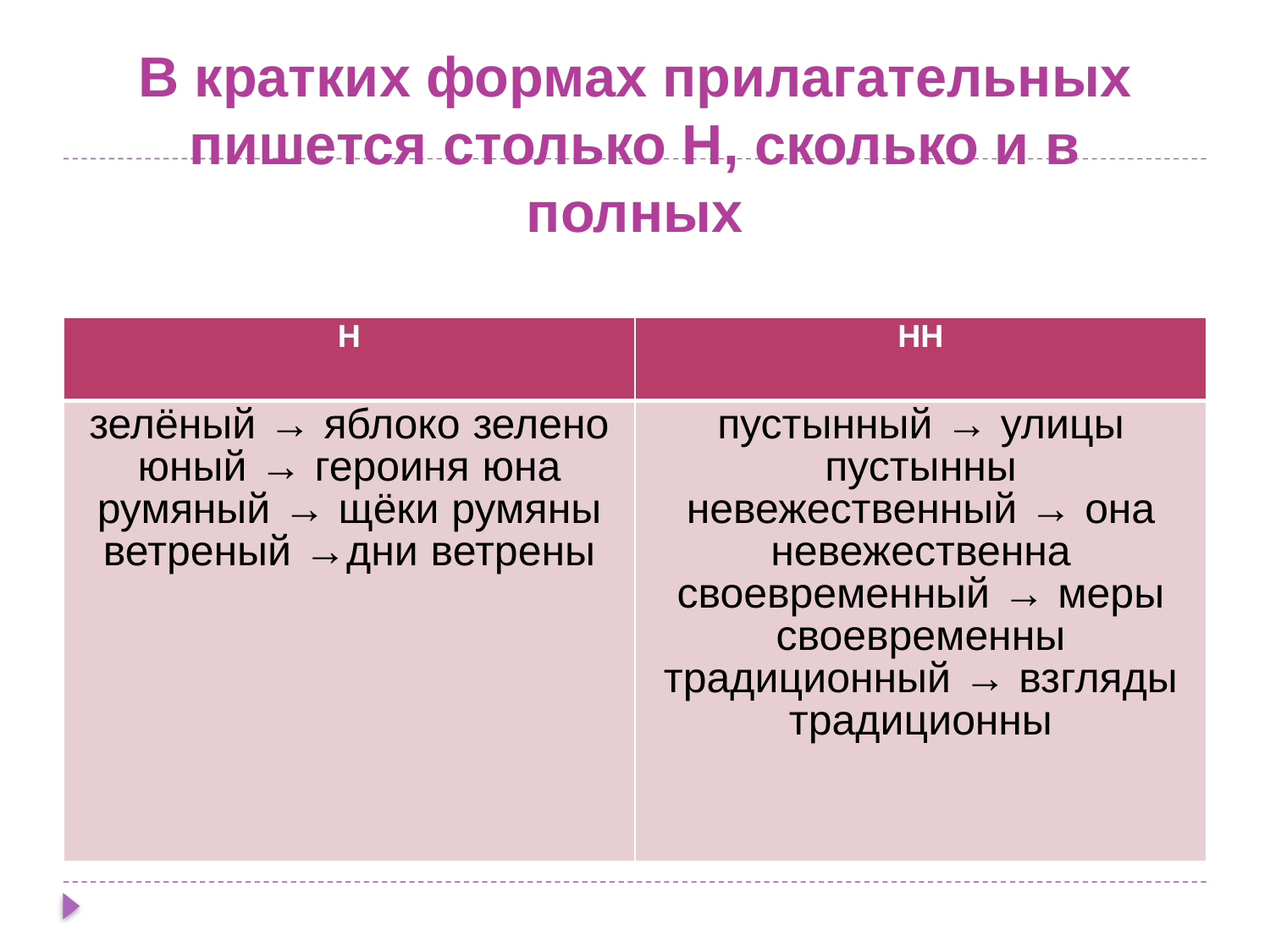

# В кратких формах прилагательных пишется столько Н, сколько и в полных
| Н | НН |
| --- | --- |
| зелёный → яблоко зелено юный → героиня юна румяный → щёки румяны ветреный →дни ветрены | пустынный → улицы пустынны невежественный → она невежественна своевременный → меры своевременны традиционный → взгляды традиционны |